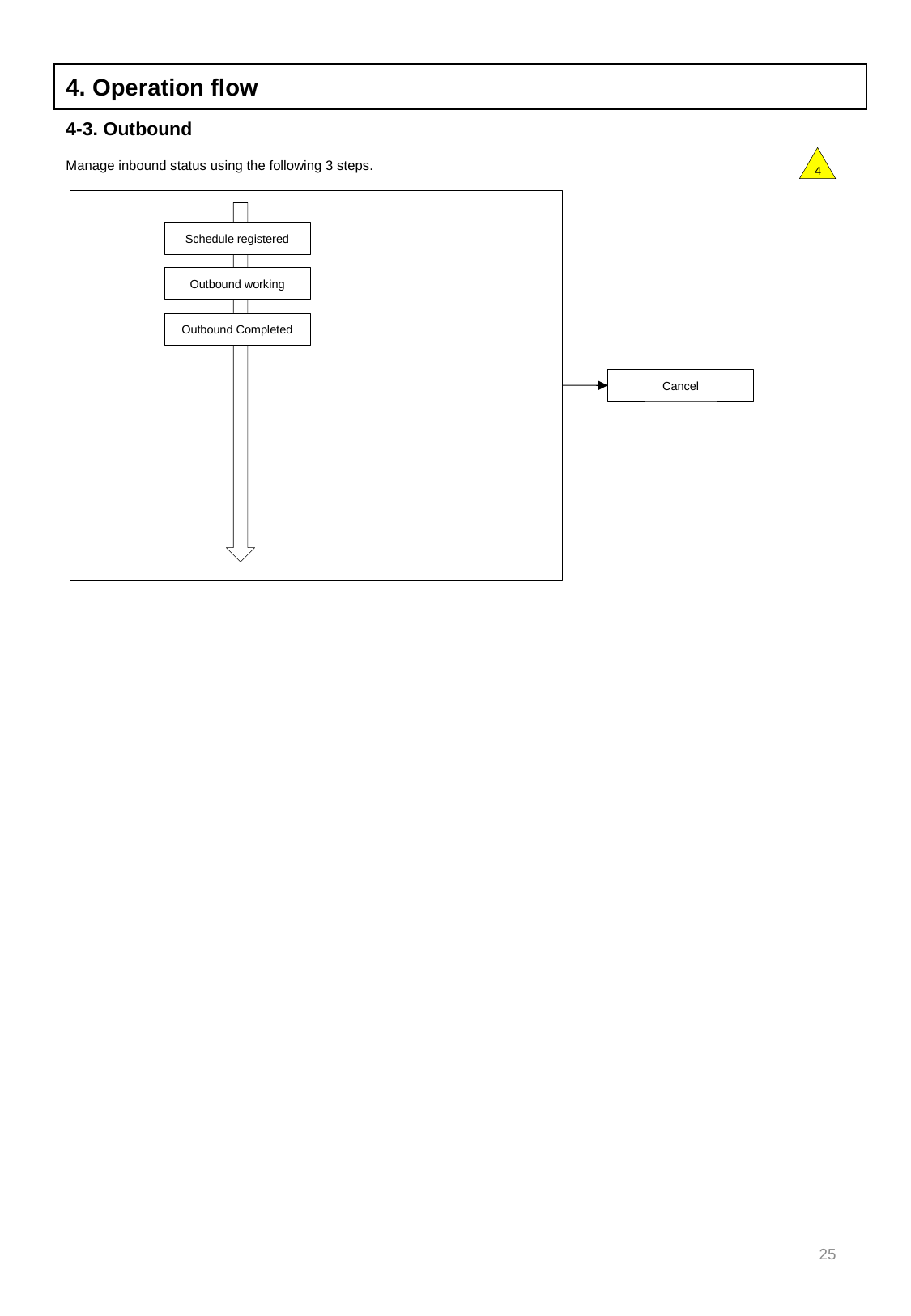

4. Operation flow
4-3. Outbound
4
Manage inbound status using the following 3 steps.

Schedule registered
Outbound working
Outbound Completed

Cancel
25